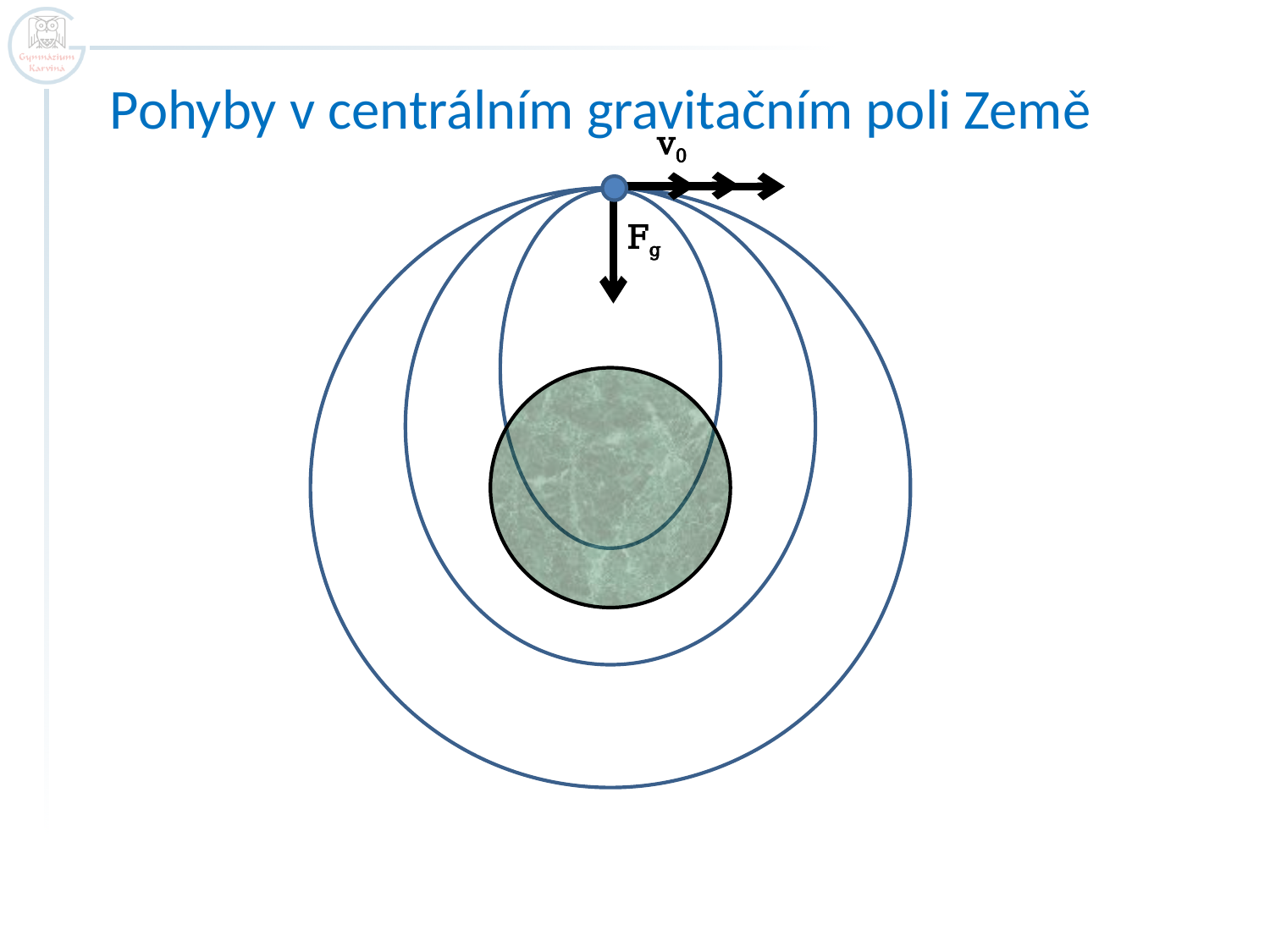

Pohyby v centrálním gravitačním poli Země
v0

Fg